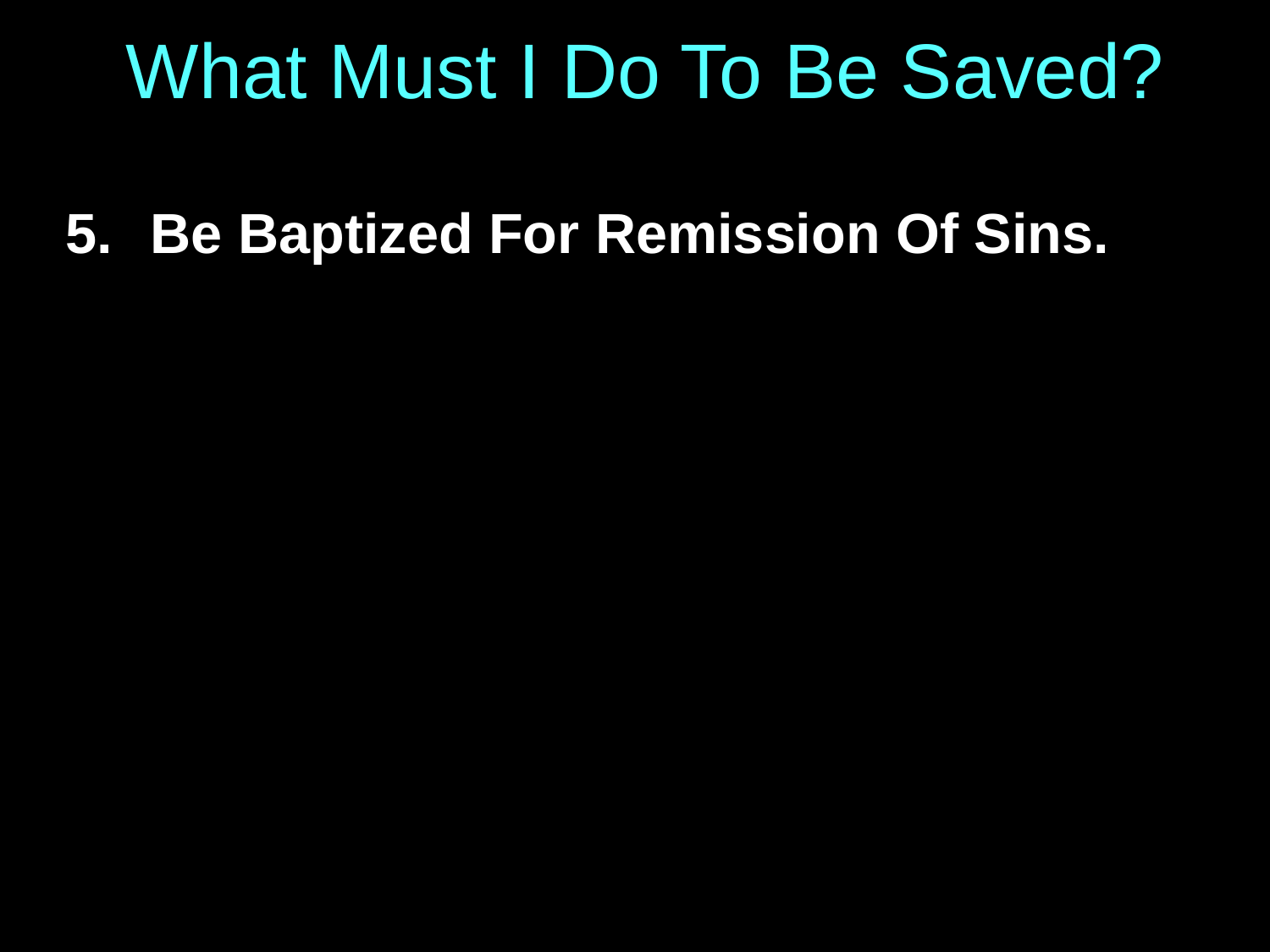

# What Must I Do To Be Saved?
Be Baptized For Remission Of Sins.